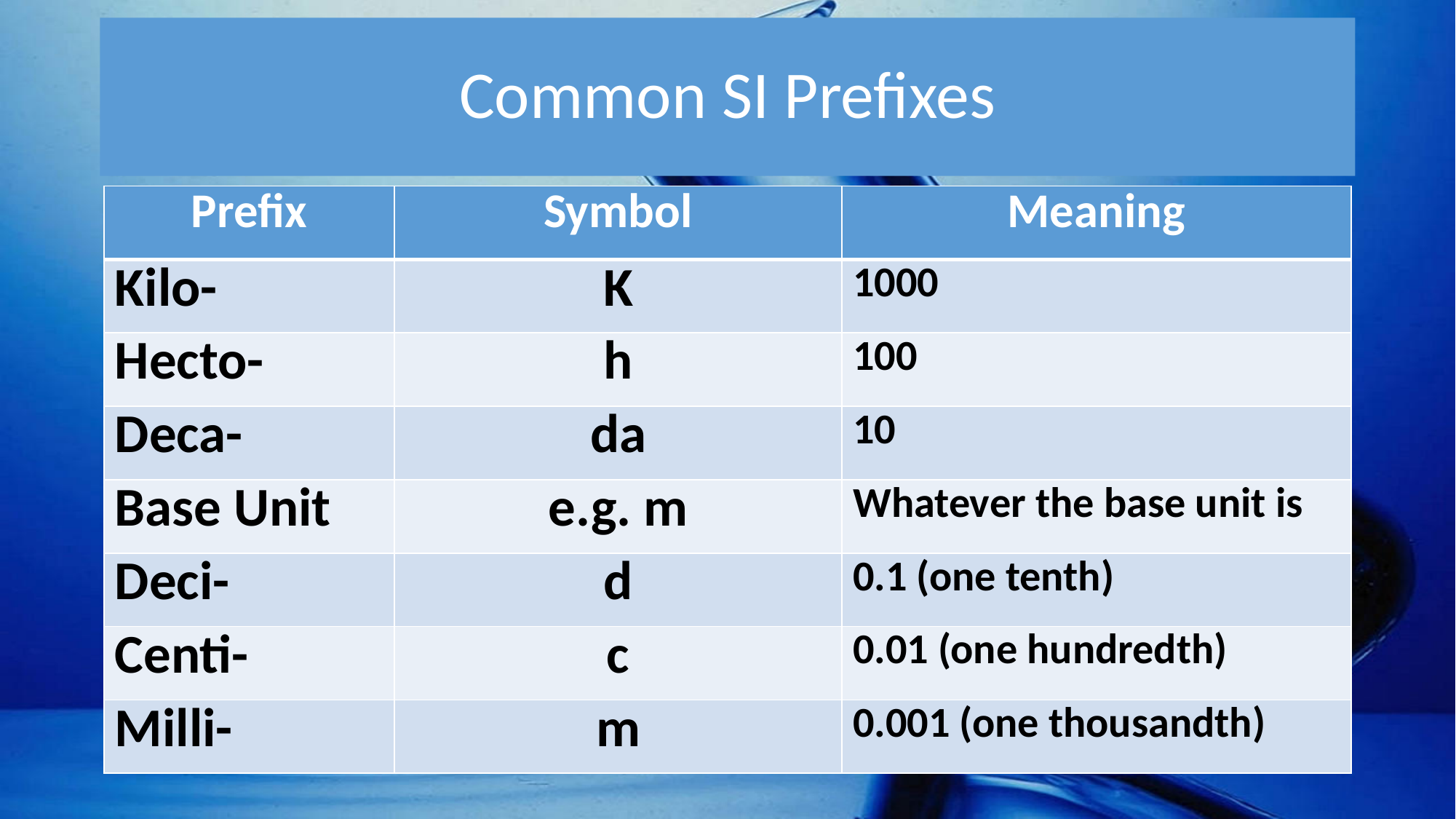

# Common SI Prefixes
| Prefix | Symbol | Meaning |
| --- | --- | --- |
| Kilo- | K | 1000 |
| Hecto- | h | 100 |
| Deca- | da | 10 |
| Base Unit | e.g. m | Whatever the base unit is |
| Deci- | d | 0.1 (one tenth) |
| Centi- | c | 0.01 (one hundredth) |
| Milli- | m | 0.001 (one thousandth) |